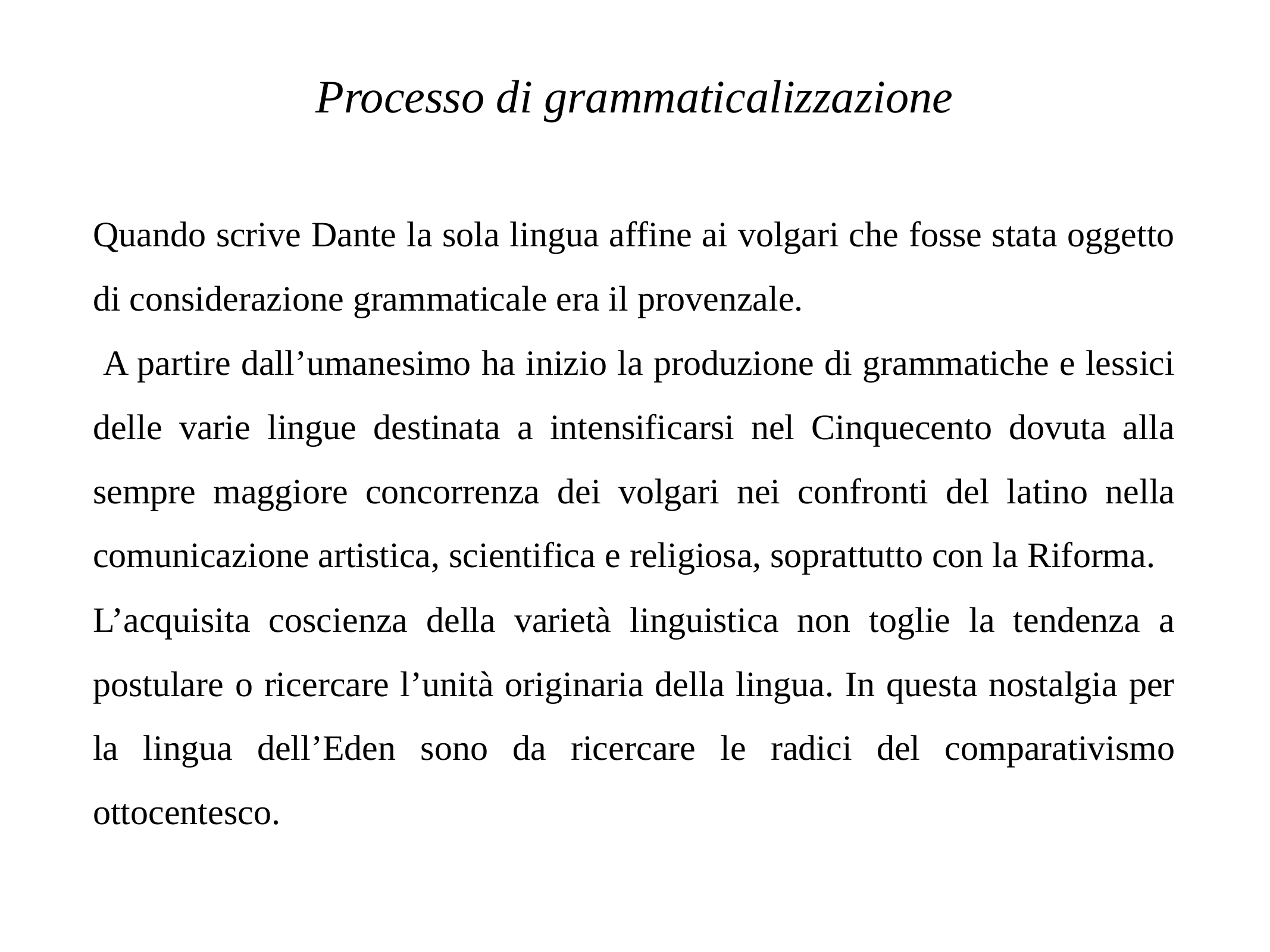

# Processo di grammaticalizzazione
Quando scrive Dante la sola lingua affine ai volgari che fosse stata oggetto di considerazione grammaticale era il provenzale.
 A partire dall’umanesimo ha inizio la produzione di grammatiche e lessici delle varie lingue destinata a intensificarsi nel Cinquecento dovuta alla sempre maggiore concorrenza dei volgari nei confronti del latino nella comunicazione artistica, scientifica e religiosa, soprattutto con la Riforma.
L’acquisita coscienza della varietà linguistica non toglie la tendenza a postulare o ricercare l’unità originaria della lingua. In questa nostalgia per la lingua dell’Eden sono da ricercare le radici del comparativismo ottocentesco.